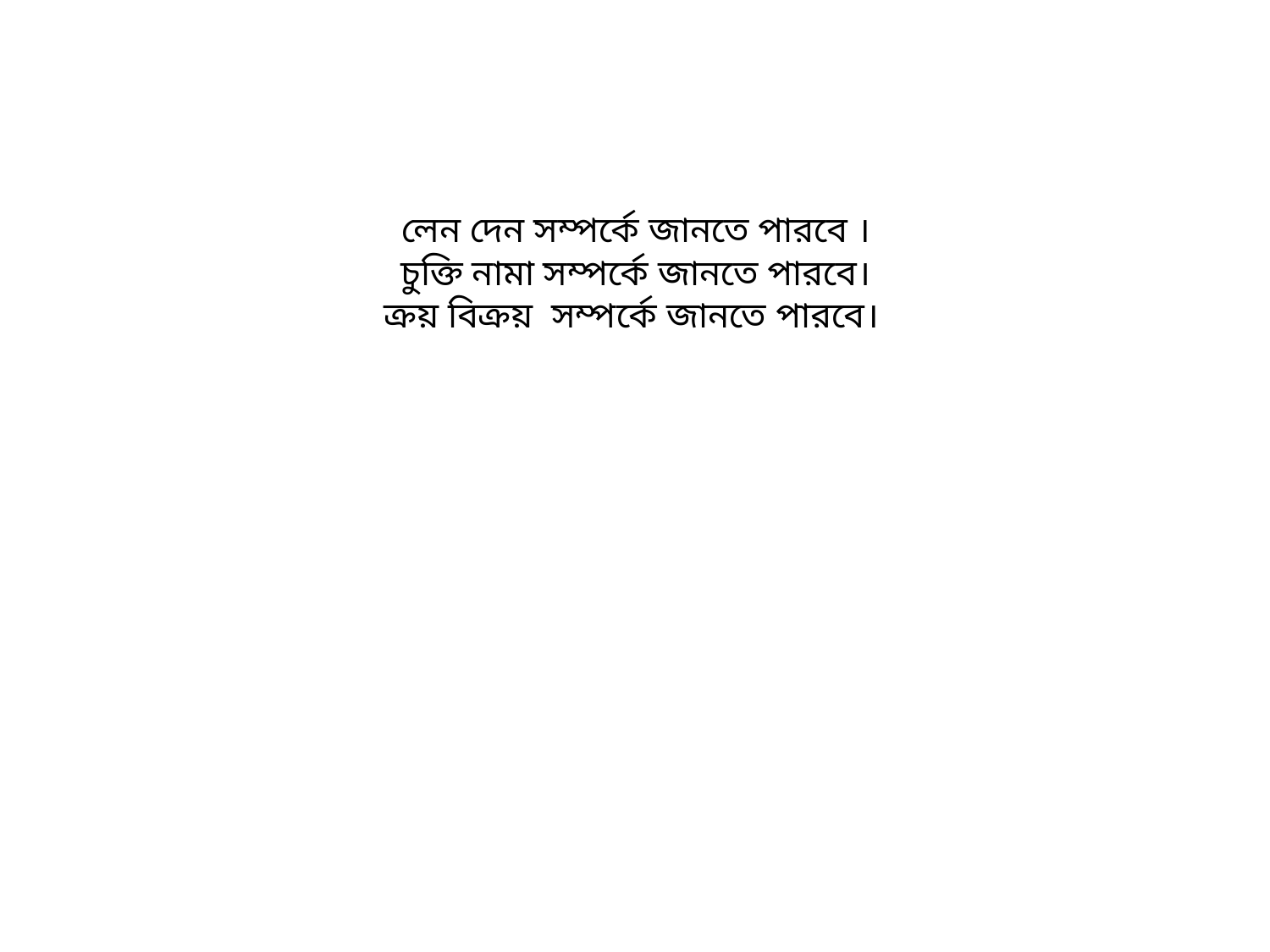

# লেন দেন সম্পর্কে জানতে পারবে । চুক্তি নামা সম্পর্কে জানতে পারবে। ক্রয় বিক্রয়  সম্পর্কে জানতে পারবে।